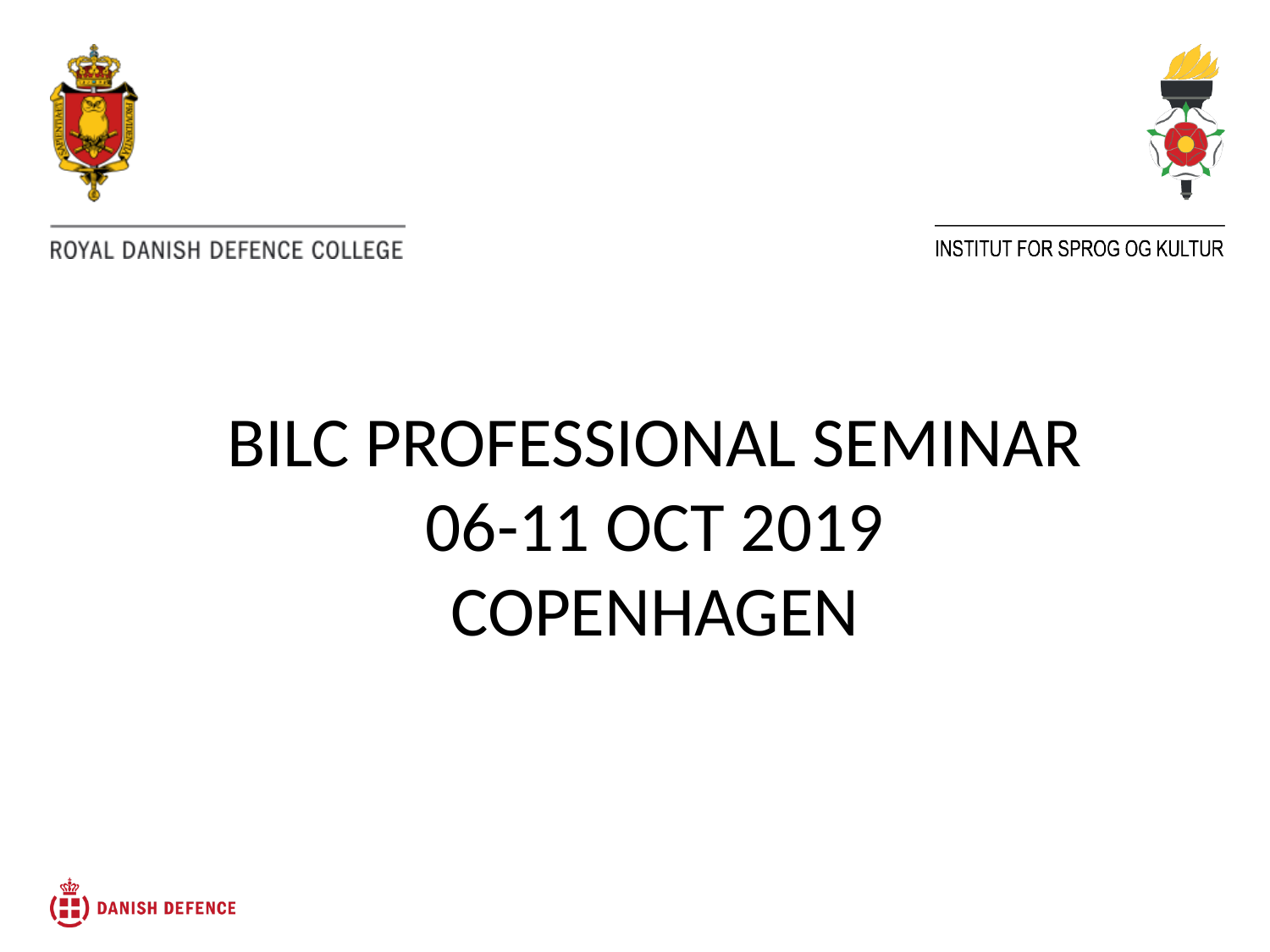

BILC PROFESSIONAL SEMINAR
06-11 OCT 2019
COPENHAGEN